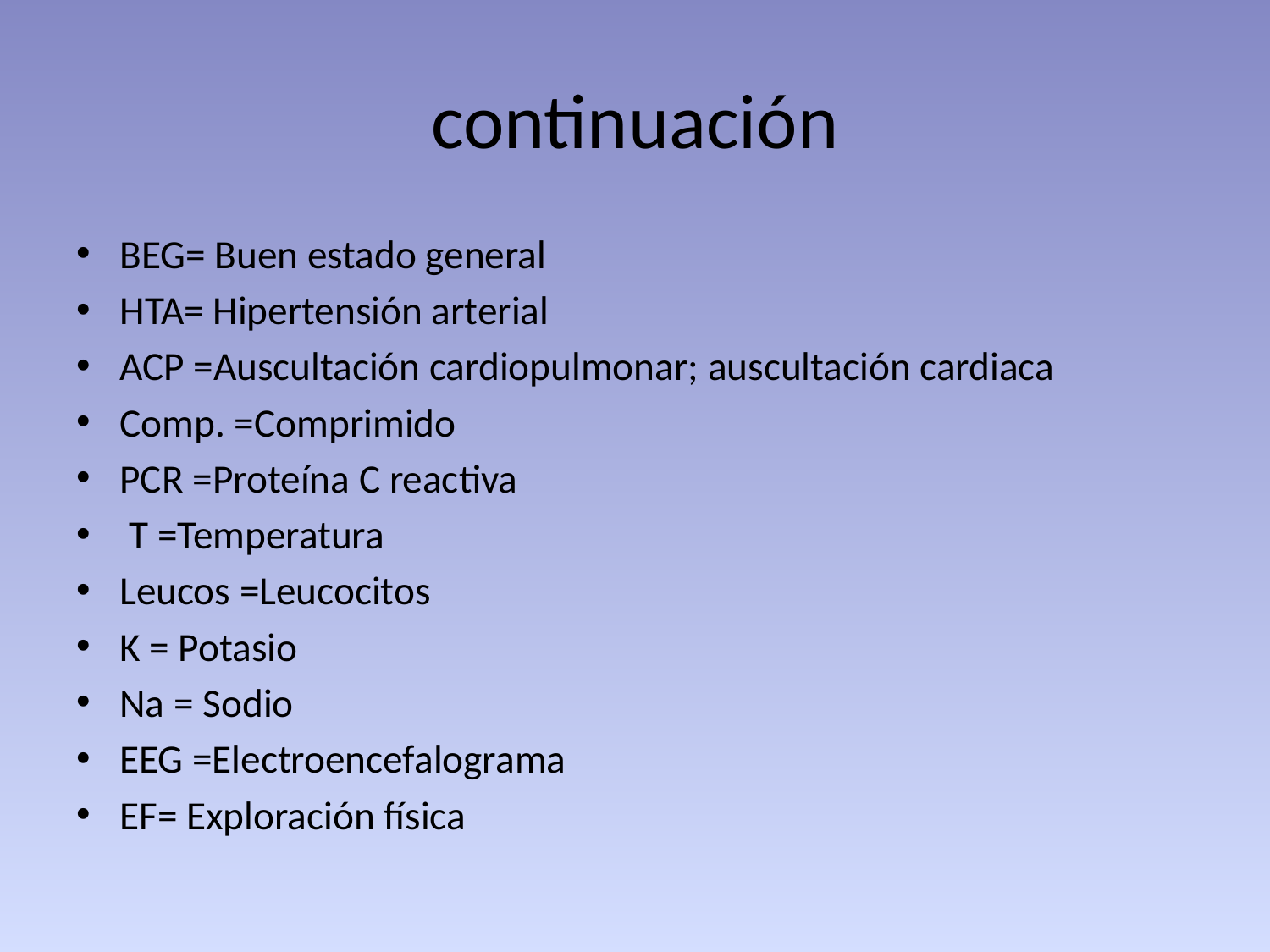

# continuación
BEG= Buen estado general
HTA= Hipertensión arterial
ACP =Auscultación cardiopulmonar; auscultación cardiaca
Comp. =Comprimido
PCR =Proteína C reactiva
 T =Temperatura
Leucos =Leucocitos
K = Potasio
Na = Sodio
EEG =Electroencefalograma
EF= Exploración física